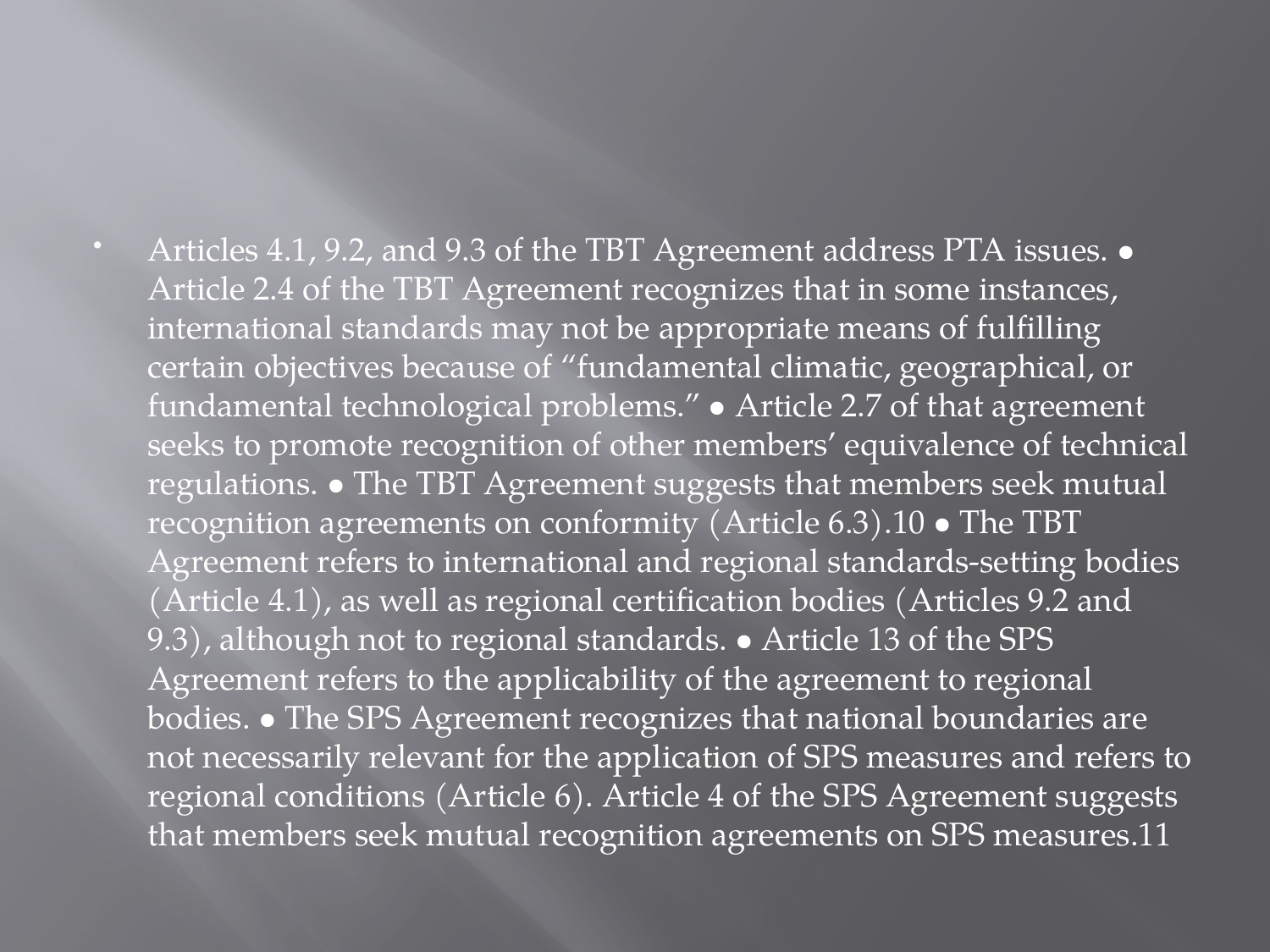

#
Articles 4.1, 9.2, and 9.3 of the TBT Agreement address PTA issues. • Article 2.4 of the TBT Agreement recognizes that in some instances, international standards may not be appropriate means of fulfilling certain objectives because of “fundamental climatic, geographical, or fundamental technological problems.” • Article 2.7 of that agreement seeks to promote recognition of other members’ equivalence of technical regulations. • The TBT Agreement suggests that members seek mutual recognition agreements on conformity (Article 6.3).10 • The TBT Agreement refers to international and regional standards-setting bodies (Article 4.1), as well as regional certification bodies (Articles 9.2 and 9.3), although not to regional standards. • Article 13 of the SPS Agreement refers to the applicability of the agreement to regional bodies. • The SPS Agreement recognizes that national boundaries are not necessarily relevant for the application of SPS measures and refers to regional conditions (Article 6). Article 4 of the SPS Agreement suggests that members seek mutual recognition agreements on SPS measures.11